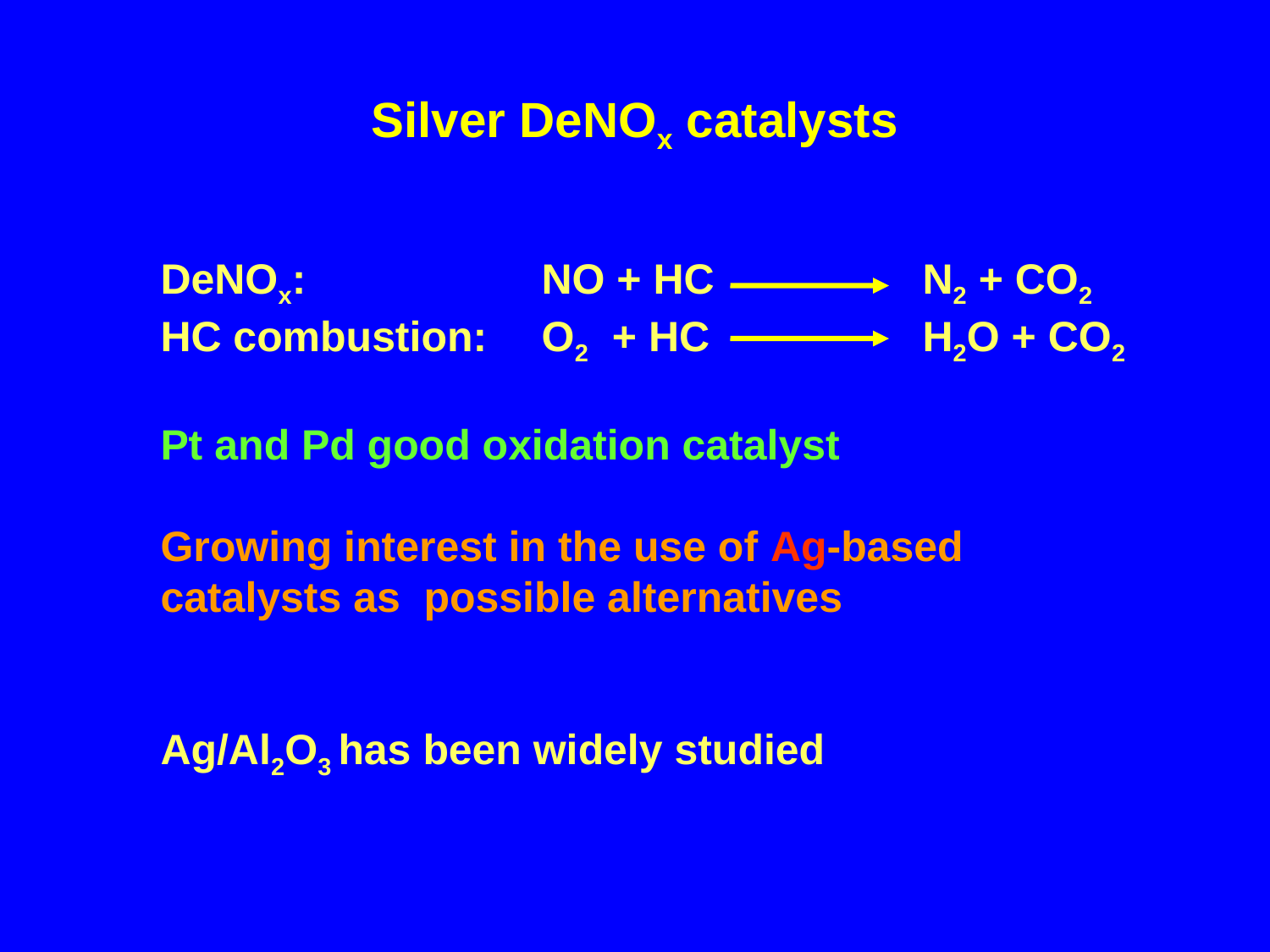

# Silver DeNOx catalysts
DeNOx:		NO + HC   		N2 + CO2
HC combustion:	O2  + HC  		H2O + CO2

Pt and Pd good oxidation catalyst

Growing interest in the use of Ag-based catalysts as  possible alternatives

Ag/Al2O3 has been widely studied